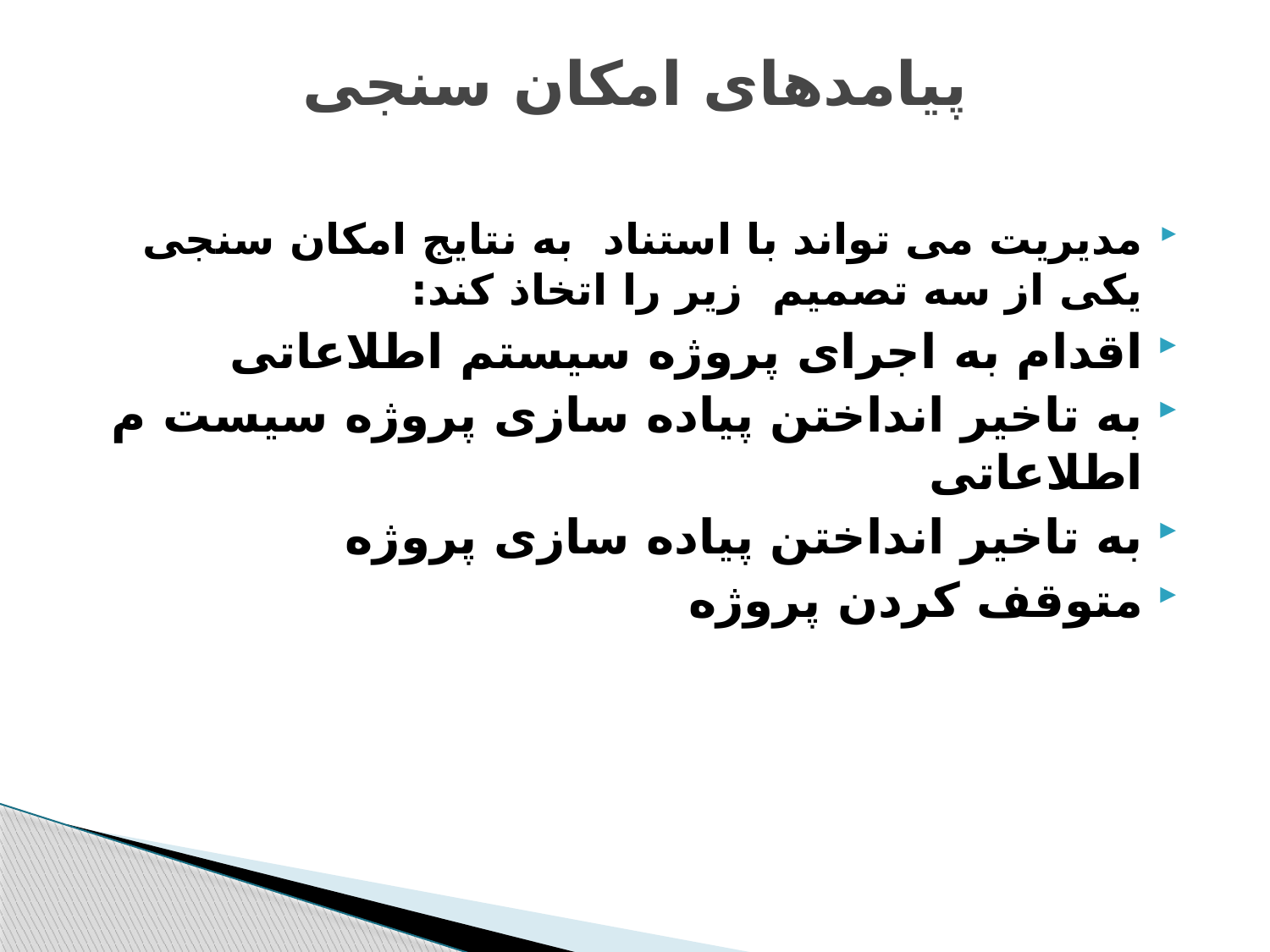

# پیامدهای امکان سنجی
مدیریت می تواند با استناد  به نتایج امکان سنجی یکی از سه تصمیم  زیر را اتخاذ کند:
اقدام به اجرای پروژه سیستم اطلاعاتی
به تاخیر انداختن پیاده سازی پروژه سیست م اطلاعاتی
به تاخیر انداختن پیاده سازی پروژه
متوقف کردن پروژه